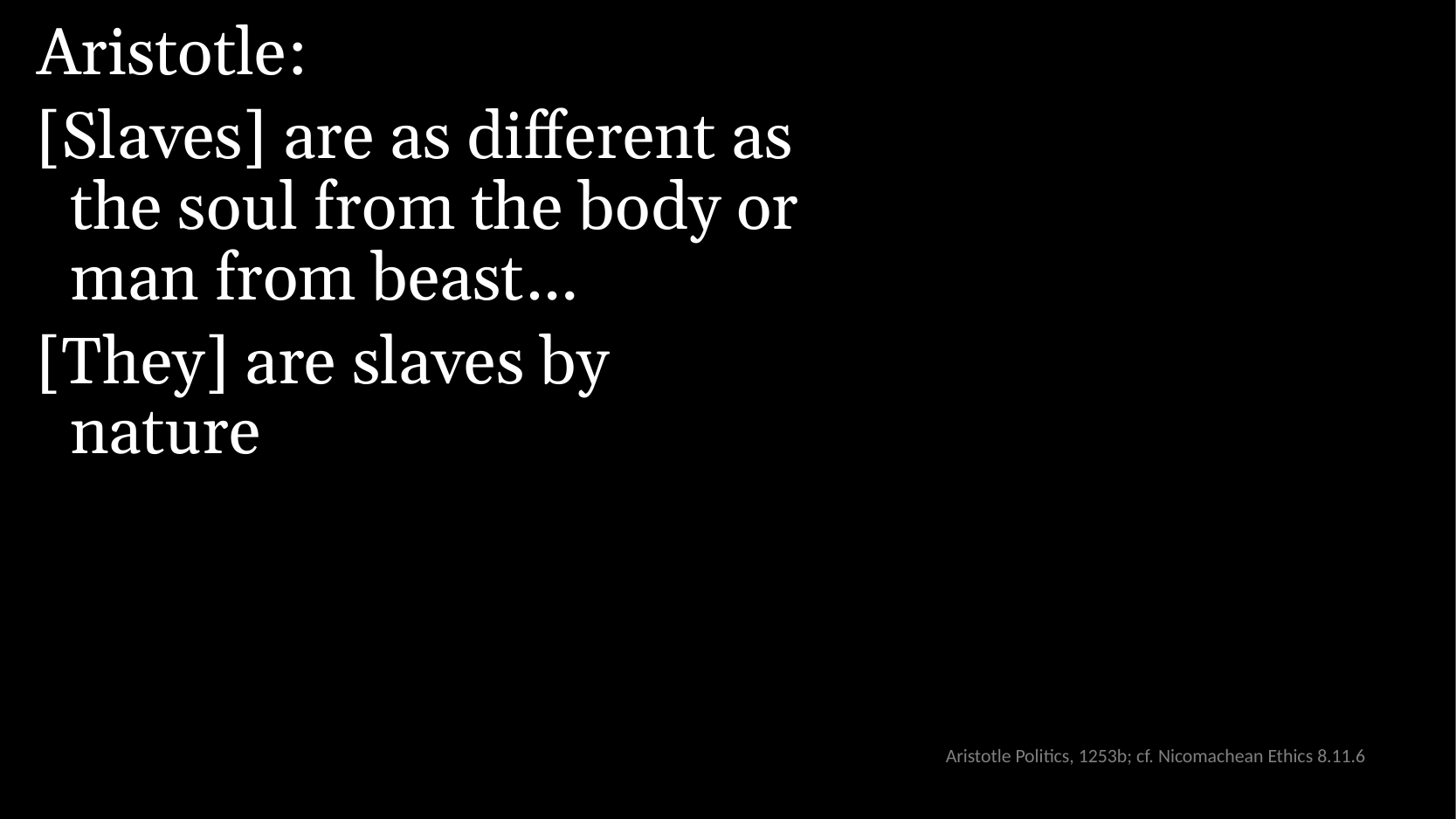

Aristotle:
[Slaves] are as different as the soul from the body or man from beast…
[They] are slaves by nature
# Aristotle Politics, 1253b; cf. Nicomachean Ethics 8.11.6